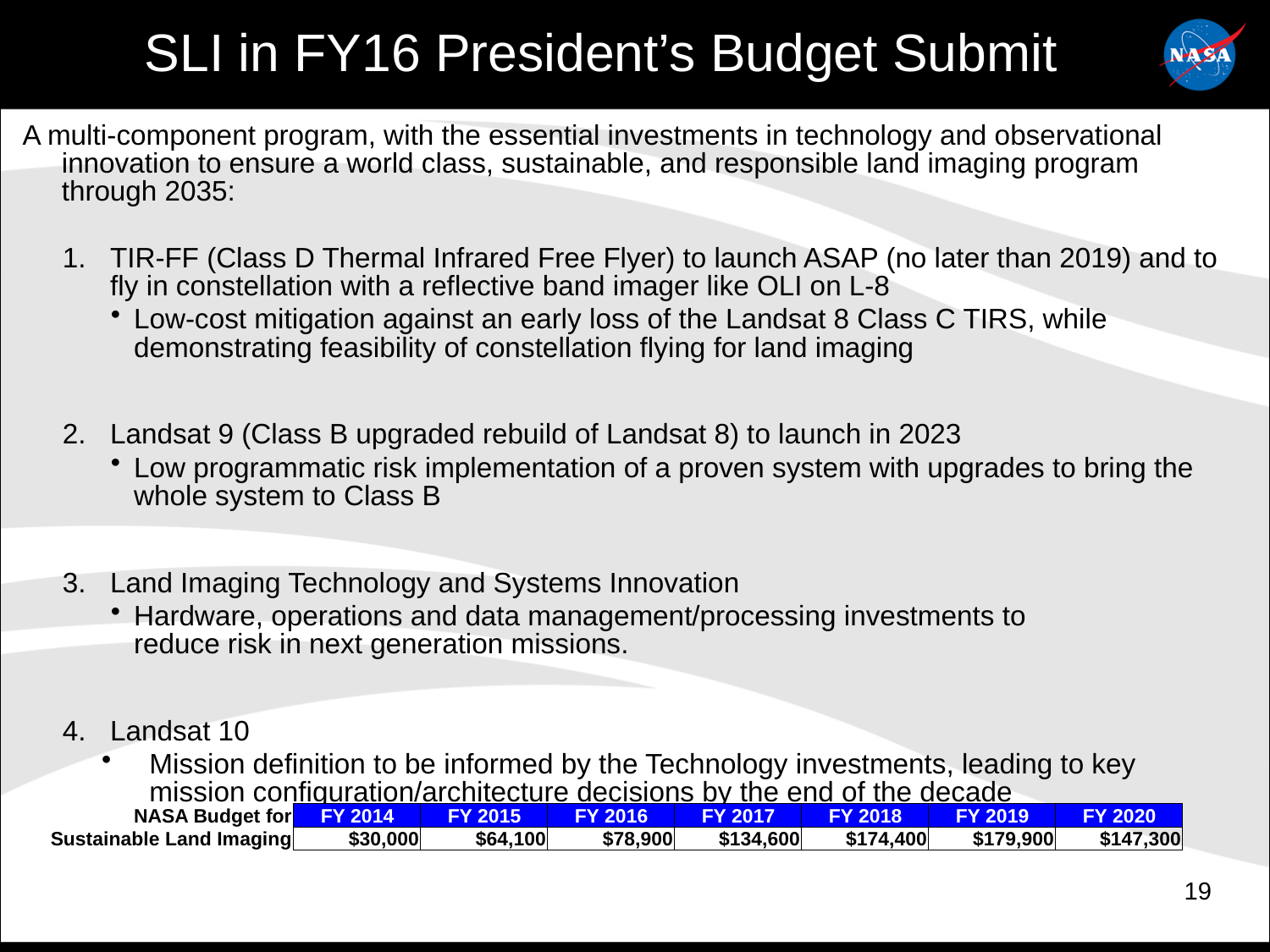

# SLI in FY16 President’s Budget Submit
A multi-component program, with the essential investments in technology and observational innovation to ensure a world class, sustainable, and responsible land imaging program through 2035:

TIR-FF (Class D Thermal Infrared Free Flyer) to launch ASAP (no later than 2019) and to fly in constellation with a reflective band imager like OLI on L-8
Low-cost mitigation against an early loss of the Landsat 8 Class C TIRS, while demonstrating feasibility of constellation flying for land imaging

Landsat 9 (Class B upgraded rebuild of Landsat 8) to launch in 2023
Low programmatic risk implementation of a proven system with upgrades to bring the
whole system to Class B

Land Imaging Technology and Systems Innovation
Hardware, operations and data management/processing investments to
reduce risk in next generation missions.

Landsat 10
Mission definition to be informed by the Technology investments, leading to key mission configuration/architecture decisions by the end of the decade
| NASA Budget for | FY 2014 | FY 2015 | FY 2016 | FY 2017 | FY 2018 | FY 2019 | FY 2020 |
| --- | --- | --- | --- | --- | --- | --- | --- |
| Sustainable Land Imaging | $30,000 | $64,100 | $78,900 | $134,600 | $174,400 | $179,900 | $147,300 |